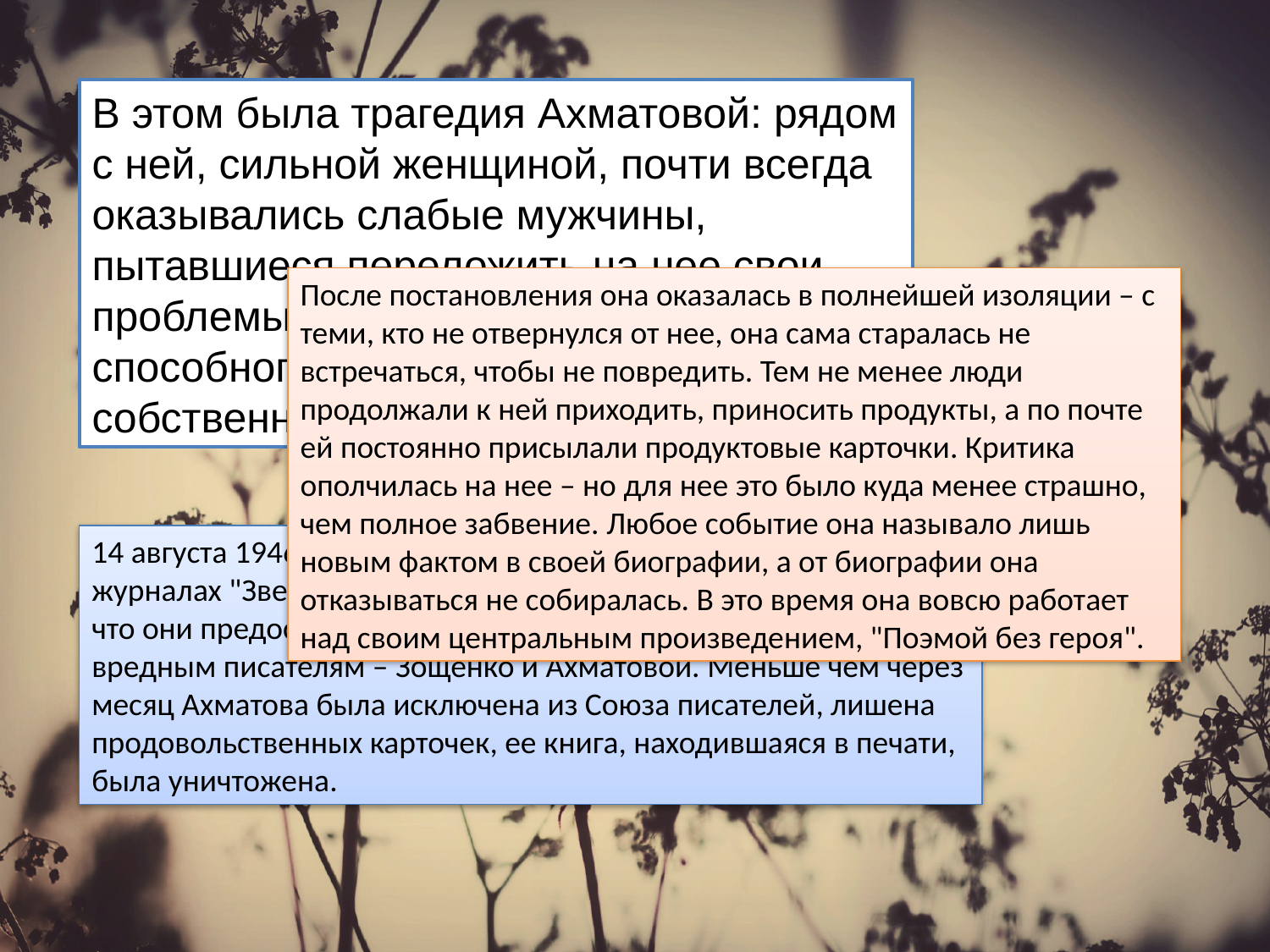

В этом была трагедия Ахматовой: рядом с ней, сильной женщиной, почти всегда оказывались слабые мужчины, пытавшиеся переложить на нее свои проблемы, и никогда не было человека, способного помочь ей справиться с ее собственными бедами...
После постановления она оказалась в полнейшей изоляции – с теми, кто не отвернулся от нее, она сама старалась не встречаться, чтобы не повредить. Тем не менее люди продолжали к ней приходить, приносить продукты, а по почте ей постоянно присылали продуктовые карточки. Критика ополчилась на нее – но для нее это было куда менее страшно, чем полное забвение. Любое событие она называло лишь новым фактом в своей биографии, а от биографии она отказываться не собиралась. В это время она вовсю работает над своим центральным произведением, "Поэмой без героя".
14 августа 1946 года вышло постановление ЦК КПСС "О журналах "Звезда" и "Ленинград"". Журналы клеймились за то, что они предоставляют свои страницы двум идеологически вредным писателям – Зощенко и Ахматовой. Меньше чем через месяц Ахматова была исключена из Союза писателей, лишена продовольственных карточек, ее книга, находившаяся в печати, была уничтожена.